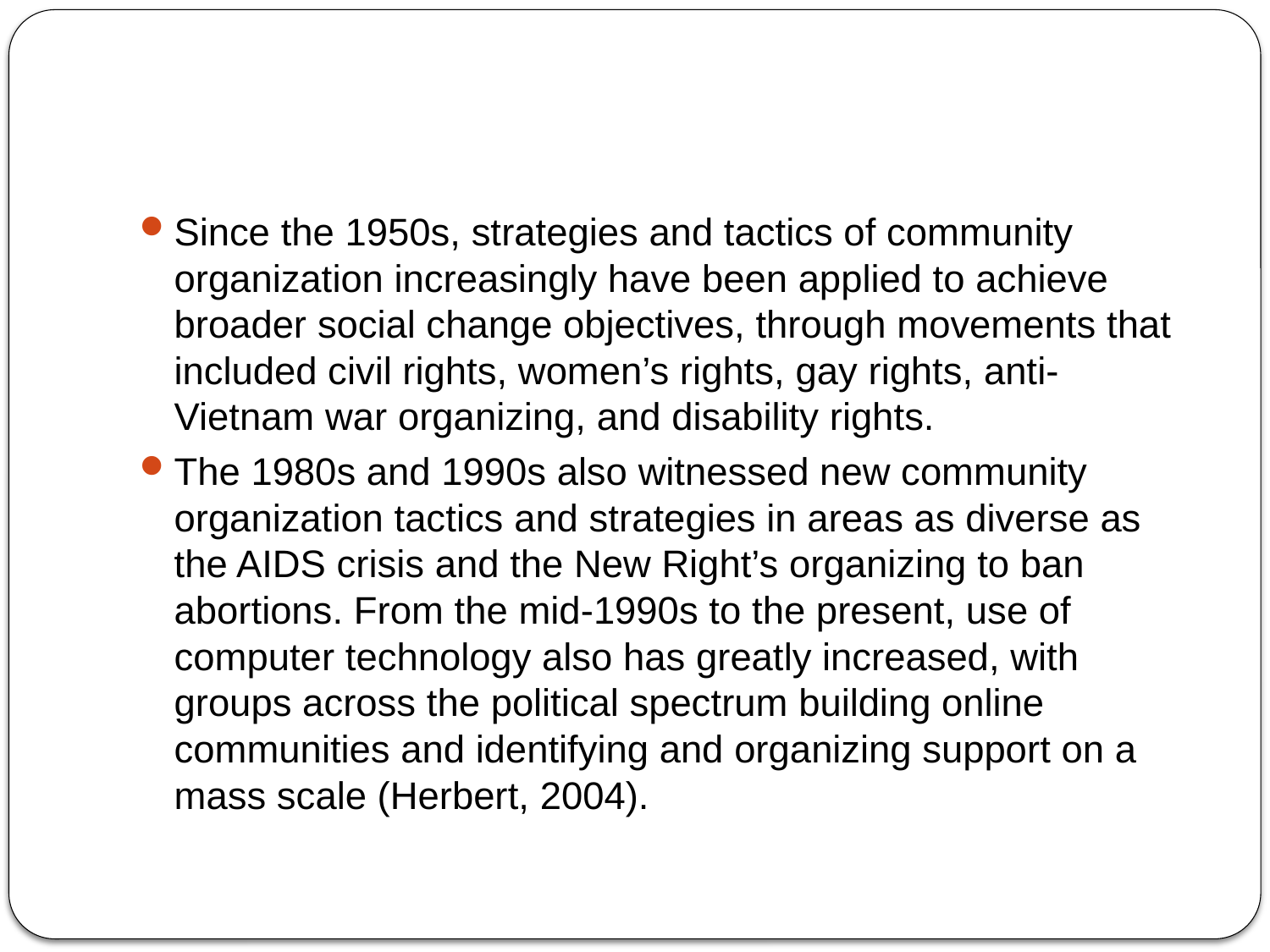

#
Since the 1950s, strategies and tactics of community organization increasingly have been applied to achieve broader social change objectives, through movements that included civil rights, women’s rights, gay rights, anti-Vietnam war organizing, and disability rights.
The 1980s and 1990s also witnessed new community organization tactics and strategies in areas as diverse as the AIDS crisis and the New Right’s organizing to ban abortions. From the mid-1990s to the present, use of computer technology also has greatly increased, with groups across the political spectrum building online communities and identifying and organizing support on a mass scale (Herbert, 2004).